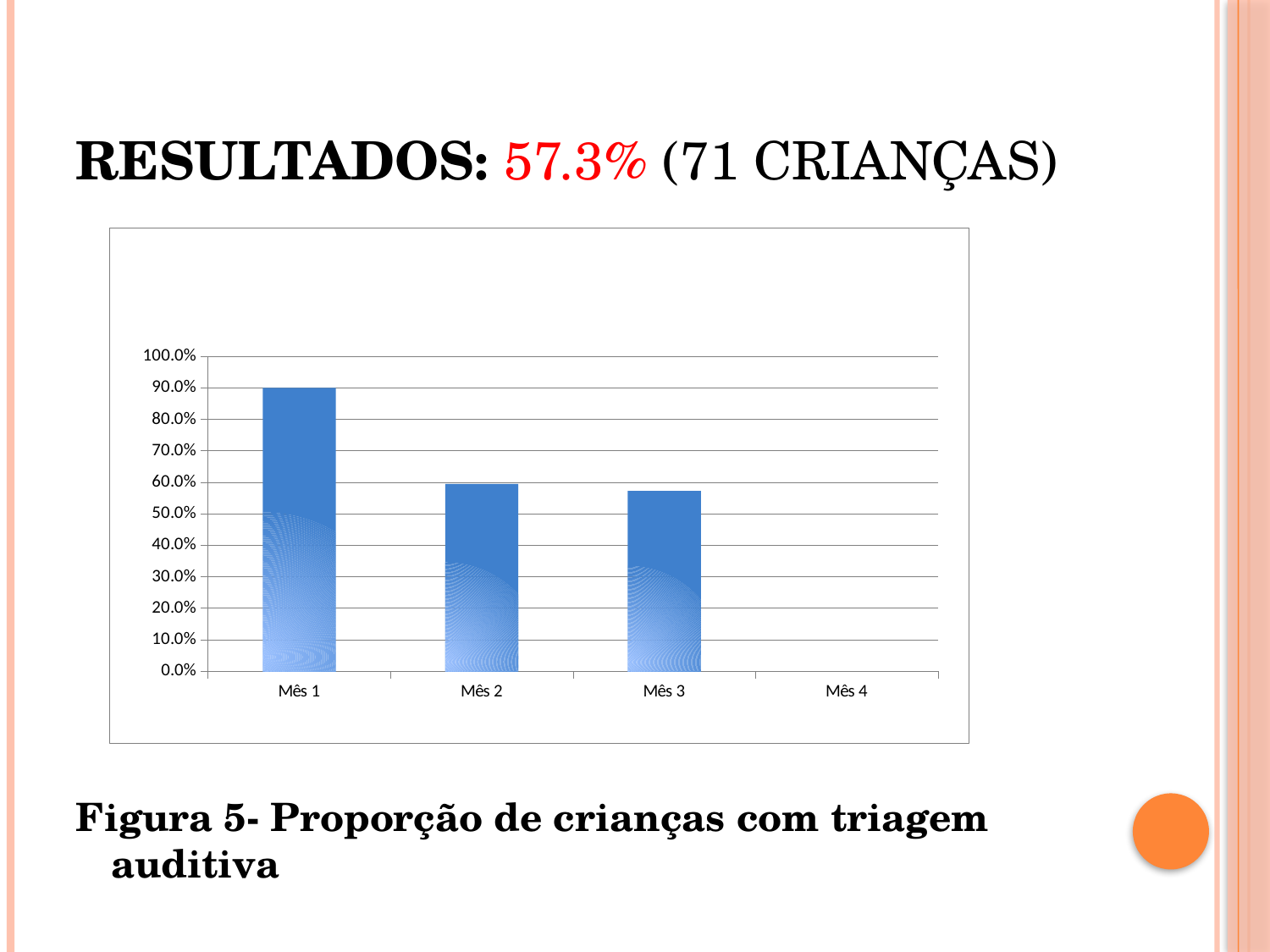

# Resultados: 57.3% (71 crianças)

Figura 5- Proporção de crianças com triagem auditiva

### Chart

| Category | Proporção de crianças com triagem auditiva |
|---|---|
| Mês 1 | 0.9 |
| Mês 2 | 0.5949367088607556 |
| Mês 3 | 0.5725806451612904 |
| Mês 4 | 0.0 |